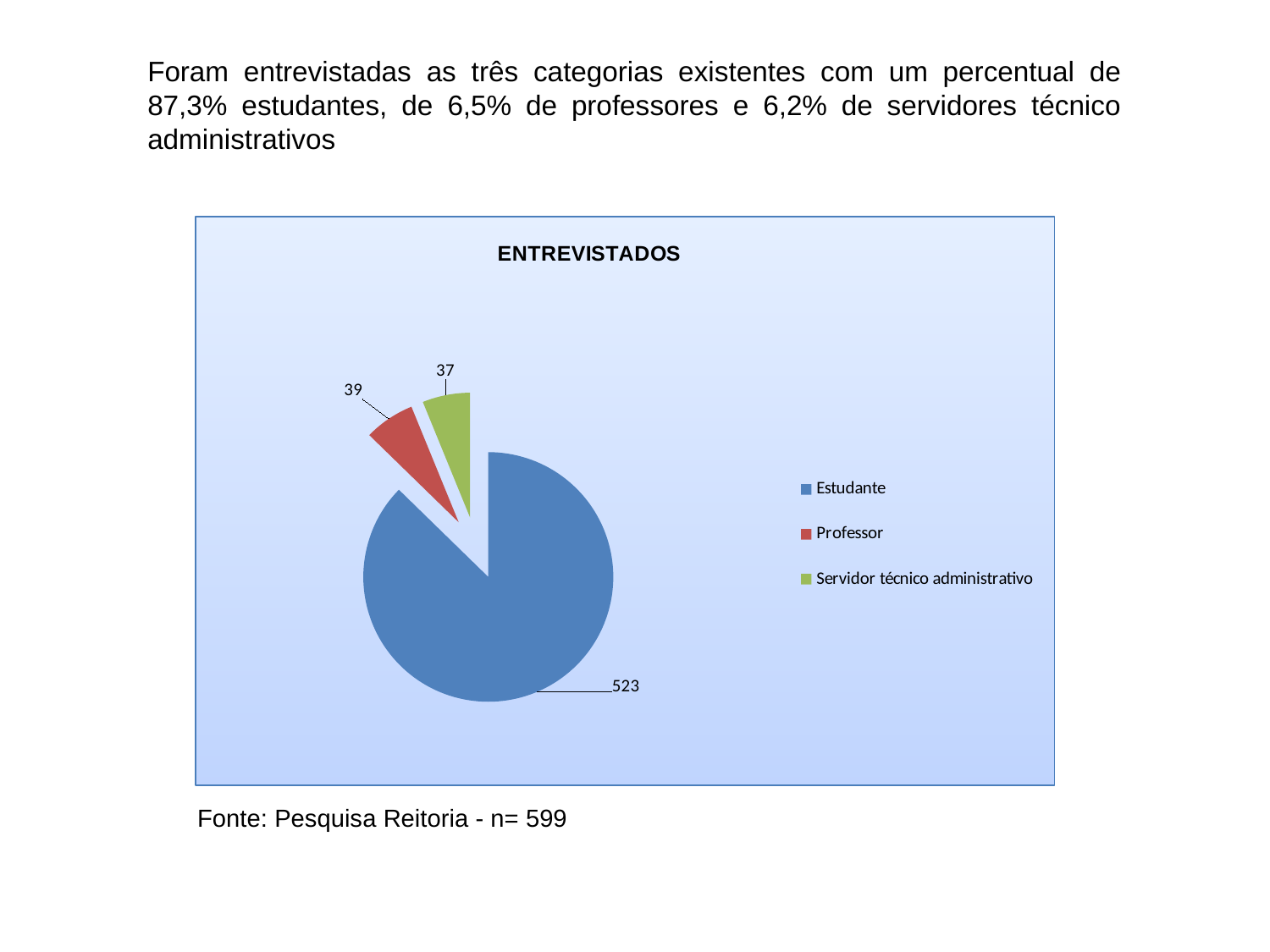

Foram entrevistadas as três categorias existentes com um percentual de 87,3% estudantes, de 6,5% de professores e 6,2% de servidores técnico administrativos

### Chart

| Category |  |
|---|---|
| Estudante | 523.0 |
| Professor | 39.0 |
| Servidor técnico administrativo | 37.0 |
Fonte: Pesquisa Reitoria - n= 599